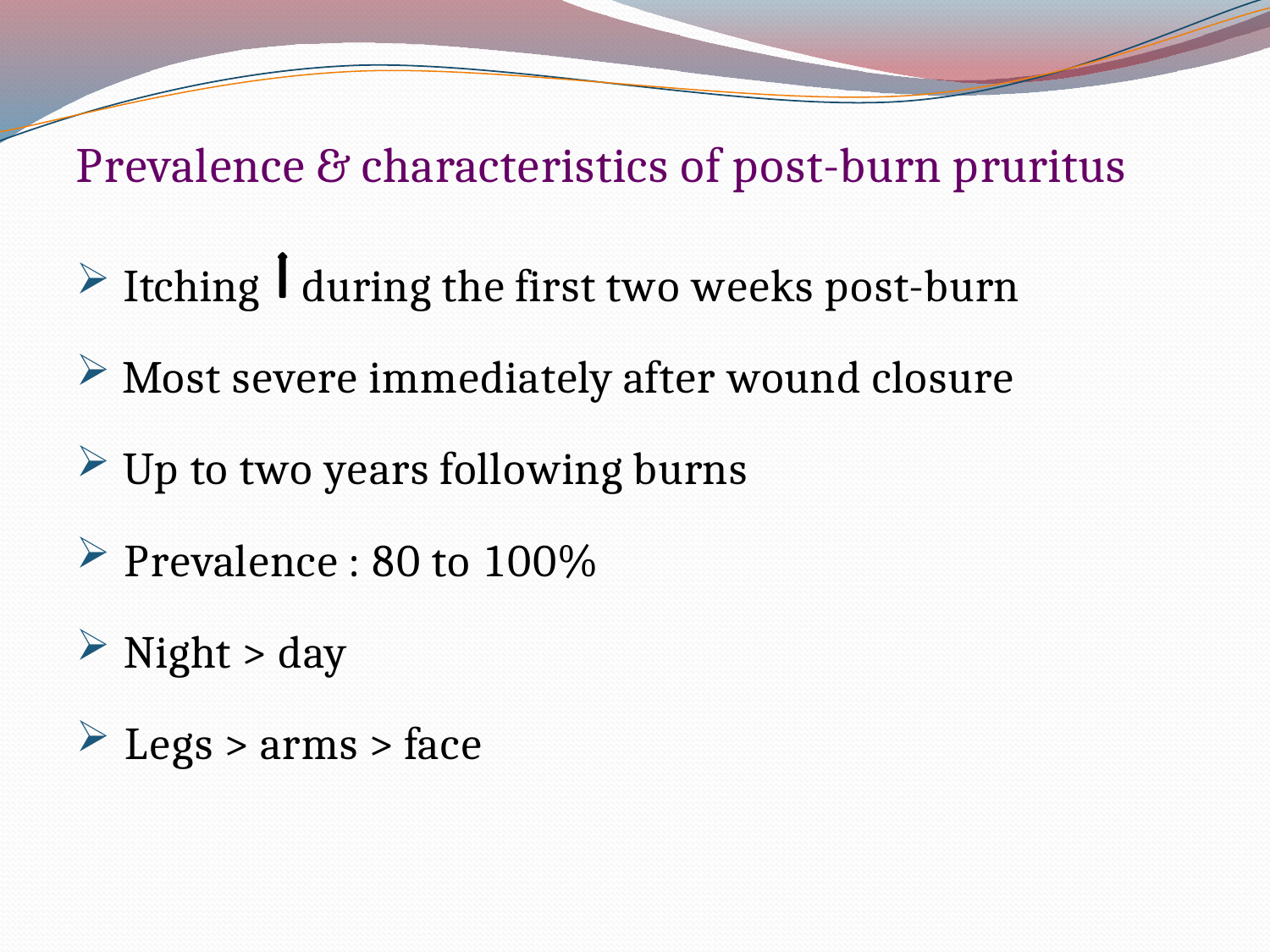

Prevalence & characteristics of post-burn pruritus
 Itching    during the first two weeks post-burn
 Most severe immediately after wound closure
 Up to two years following burns
 Prevalence : 80 to 100%
 Night > day
 Legs > arms > face